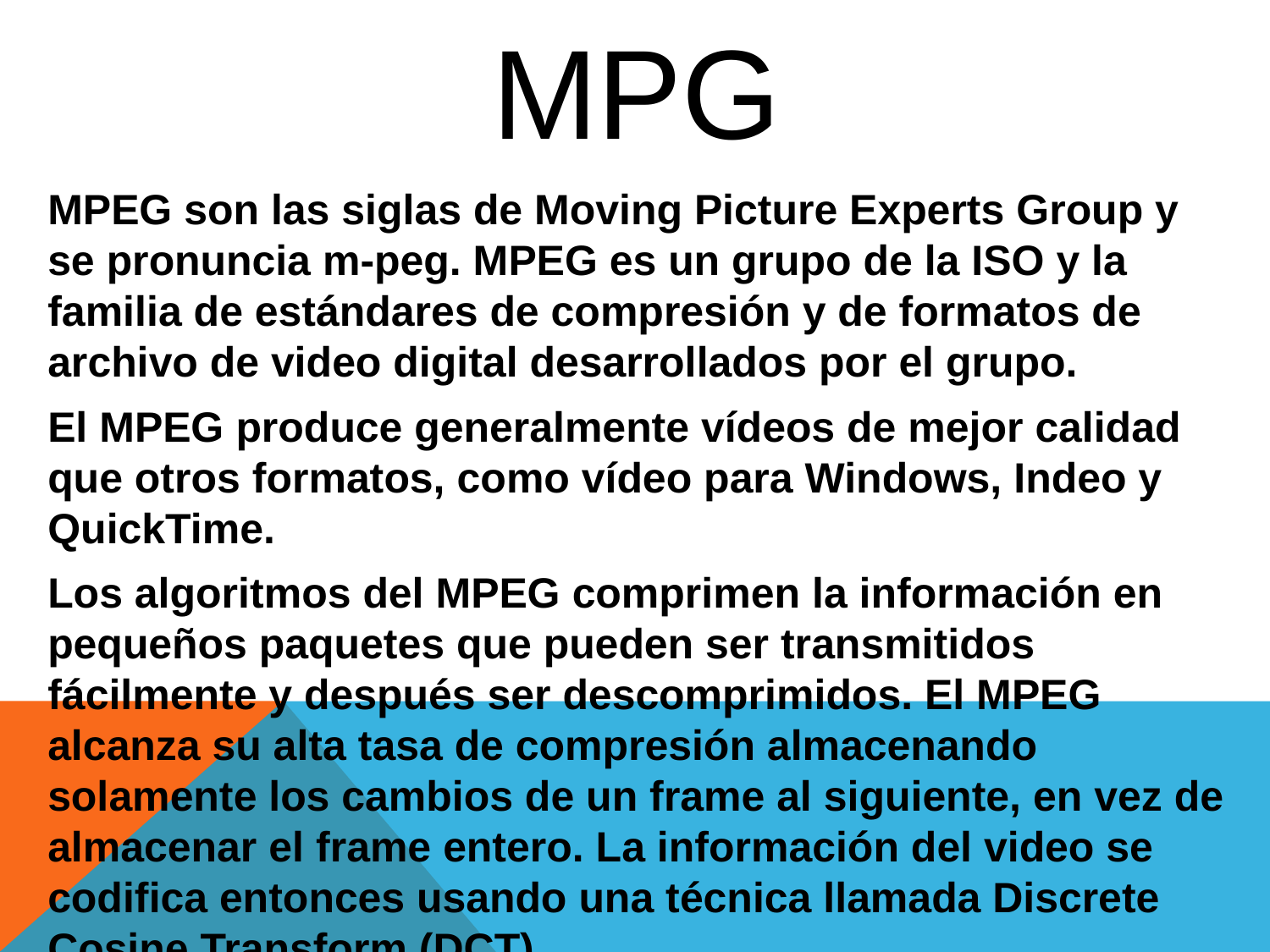

# MPG
MPEG son las siglas de Moving Picture Experts Group y se pronuncia m-peg. MPEG es un grupo de la ISO y la familia de estándares de compresión y de formatos de archivo de video digital desarrollados por el grupo.
El MPEG produce generalmente vídeos de mejor calidad que otros formatos, como vídeo para Windows, Indeo y QuickTime.
Los algoritmos del MPEG comprimen la información en pequeños paquetes que pueden ser transmitidos fácilmente y después ser descomprimidos. El MPEG alcanza su alta tasa de compresión almacenando solamente los cambios de un frame al siguiente, en vez de almacenar el frame entero. La información del video se codifica entonces usando una técnica llamada Discrete Cosine Transform (DCT).